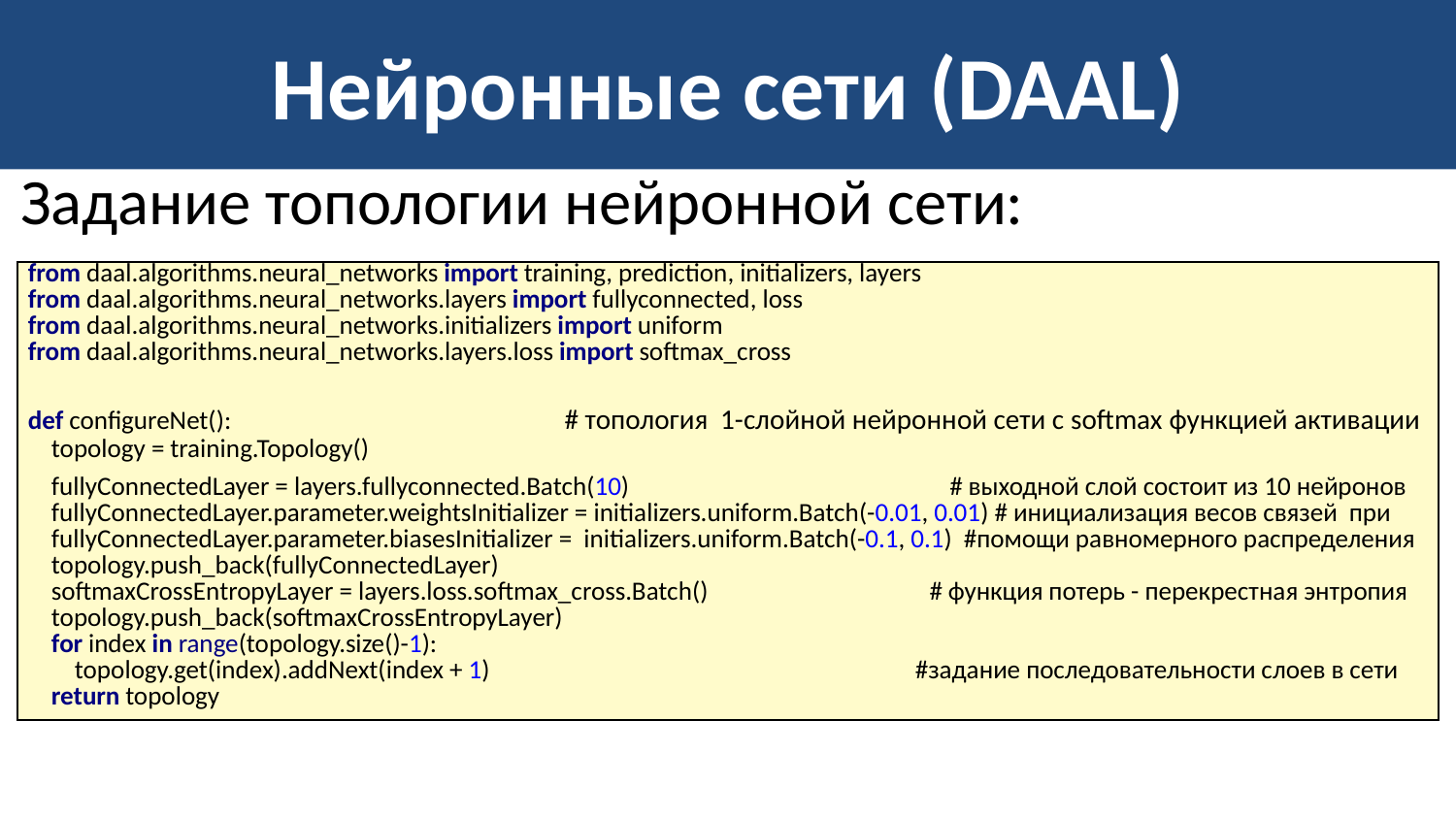

# Нейронные сети (DAAL)
Задание топологии нейронной сети:
| from daal.algorithms.neural\_networks import training, prediction, initializers, layers from daal.algorithms.neural\_networks.layers import fullyconnected, loss from daal.algorithms.neural\_networks.initializers import uniform from daal.algorithms.neural\_networks.layers.loss import softmax\_cross def configureNet(): # топология 1-слойной нейронной сети с softmax функцией активации topology = training.Topology() fullyConnectedLayer = layers.fullyconnected.Batch(10) # выходной слой состоит из 10 нейронов fullyConnectedLayer.parameter.weightsInitializer = initializers.uniform.Batch(-0.01, 0.01) # инициализация весов связей при fullyConnectedLayer.parameter.biasesInitializer = initializers.uniform.Batch(-0.1, 0.1) #помощи равномерного распределения topology.push\_back(fullyConnectedLayer) softmaxCrossEntropyLayer = layers.loss.softmax\_cross.Batch() # функция потерь - перекрестная энтропия topology.push\_back(softmaxCrossEntropyLayer) for index in range(topology.size()-1): topology.get(index).addNext(index + 1) #задание последовательности слоев в сети return topology |
| --- |